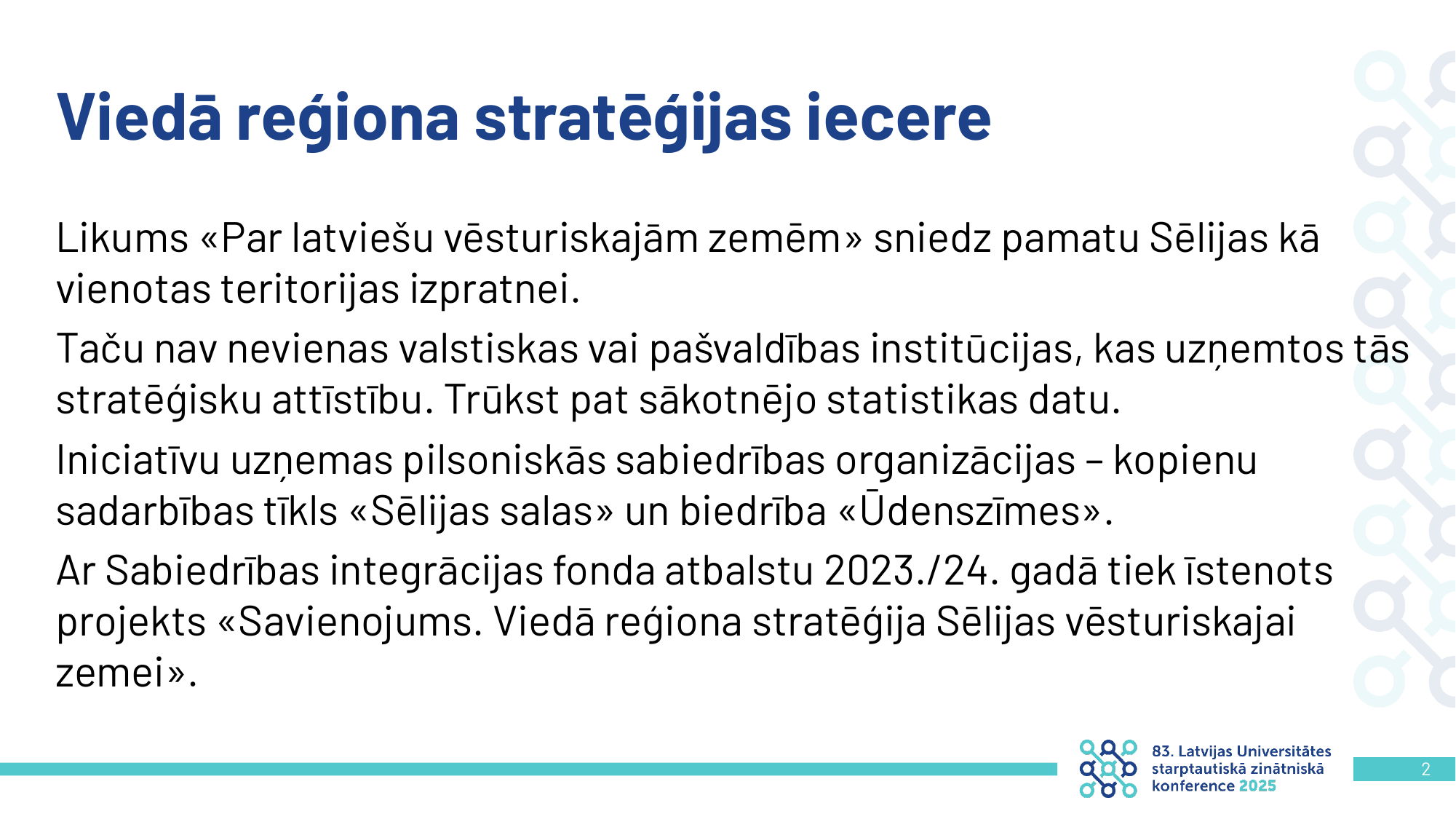

# Viedā reģiona stratēģijas iecere
Likums «Par latviešu vēsturiskajām zemēm» sniedz pamatu Sēlijas kā vienotas teritorijas izpratnei.
Taču nav nevienas valstiskas vai pašvaldības institūcijas, kas uzņemtos tās stratēģisku attīstību. Trūkst pat sākotnējo statistikas datu.
Iniciatīvu uzņemas pilsoniskās sabiedrības organizācijas – kopienu sadarbības tīkls «Sēlijas salas» un biedrība «Ūdenszīmes».
Ar Sabiedrības integrācijas fonda atbalstu 2023./24. gadā tiek īstenots projekts «Savienojums. Viedā reģiona stratēģija Sēlijas vēsturiskajai zemei».
2